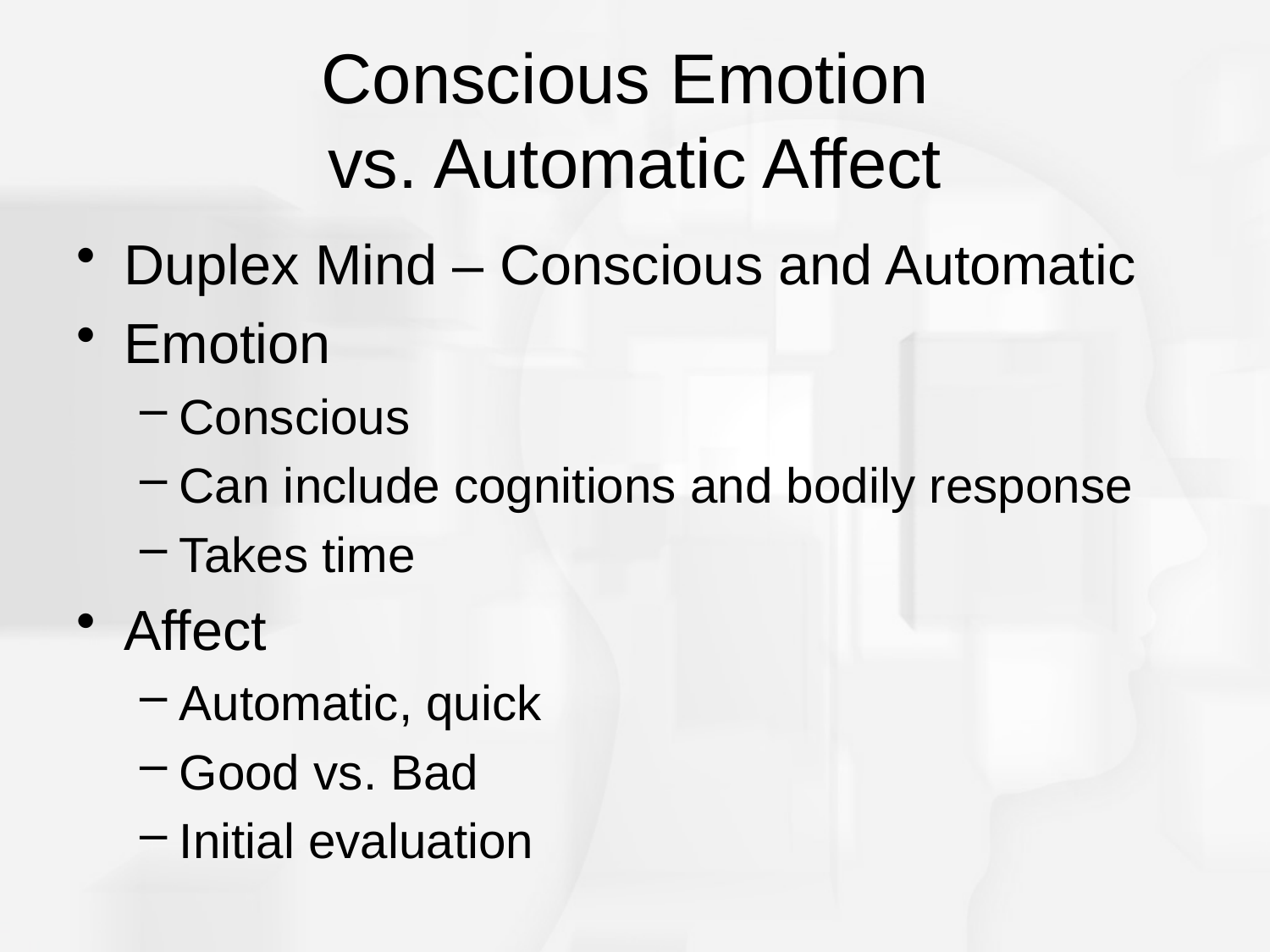

# Conscious Emotion vs. Automatic Affect
Duplex Mind – Conscious and Automatic
Emotion
Conscious
Can include cognitions and bodily response
Takes time
Affect
Automatic, quick
Good vs. Bad
Initial evaluation